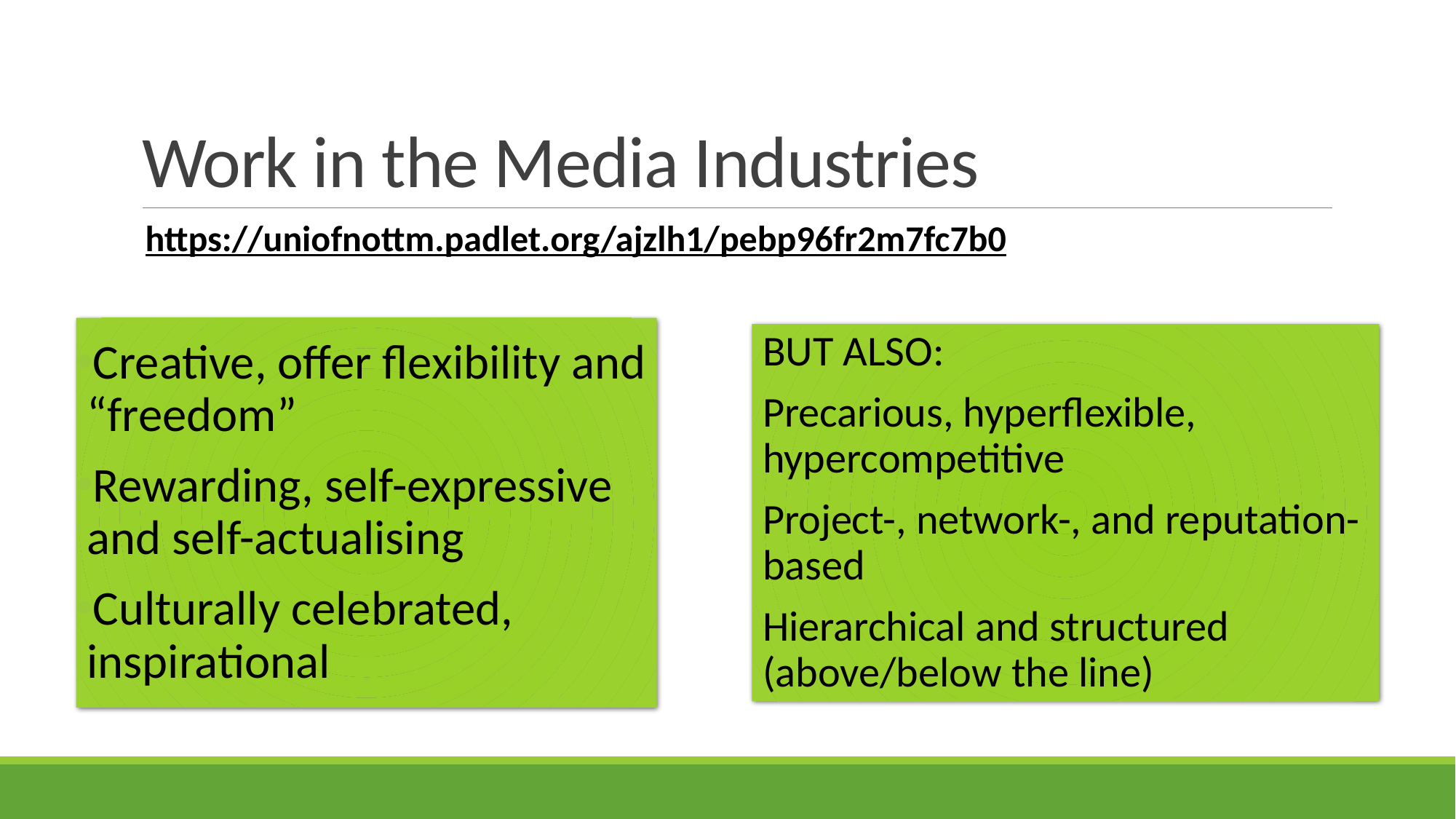

# Work in the Media Industries
https://uniofnottm.padlet.org/ajzlh1/pebp96fr2m7fc7b0
Creative, offer flexibility and “freedom”
Rewarding, self-expressive and self-actualising
Culturally celebrated, inspirational
BUT ALSO:
Precarious, hyperflexible, hypercompetitive
Project-, network-, and reputation-based
Hierarchical and structured (above/below the line)